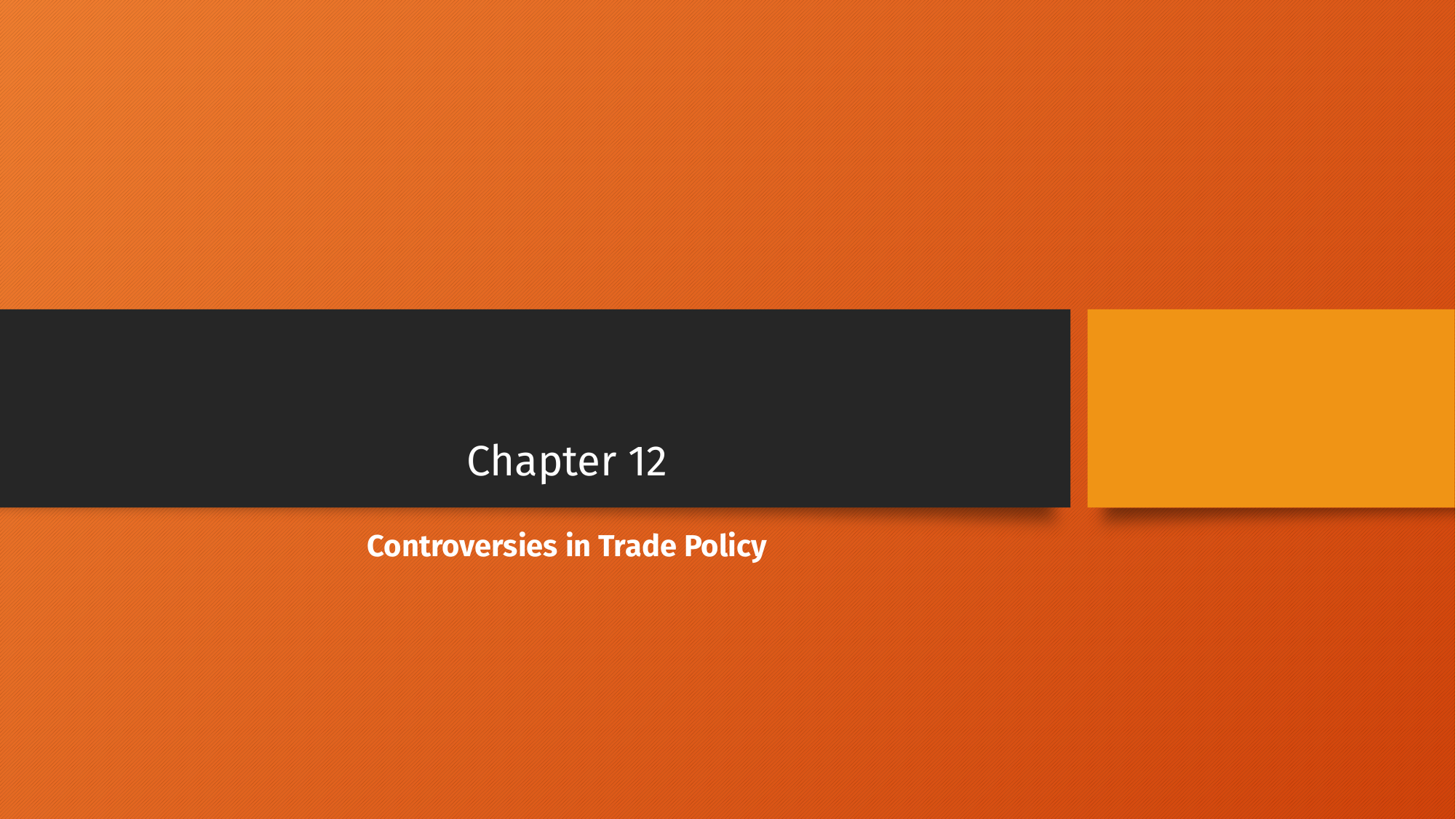

# Chapter 12
Controversies in Trade Policy